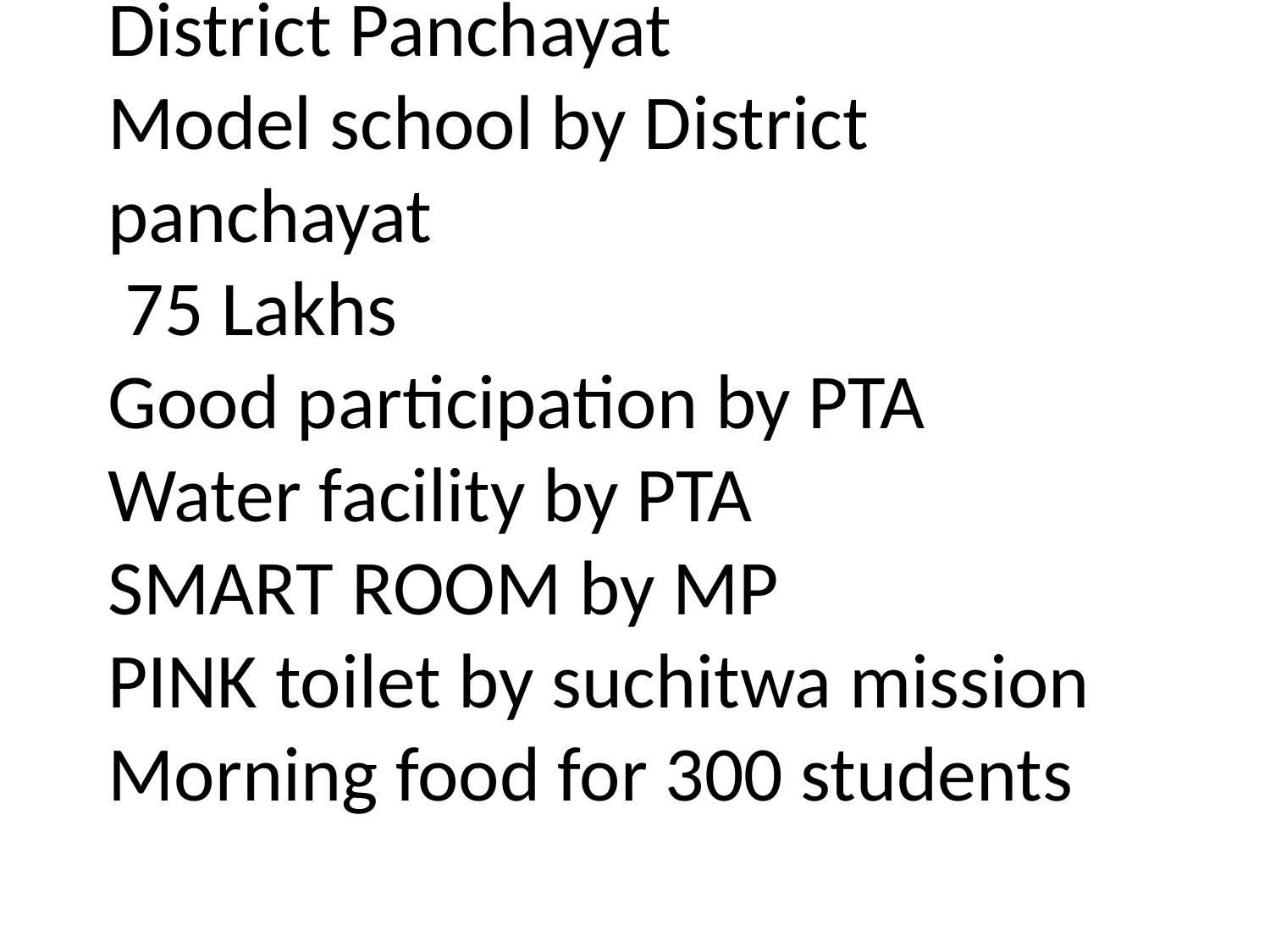

GHSS Agali Model school of District Panchayat
Model school by District panchayat
 75 Lakhs
Good participation by PTA
Water facility by PTA
SMART ROOM by MP
PINK toilet by suchitwa mission
Morning food for 300 students